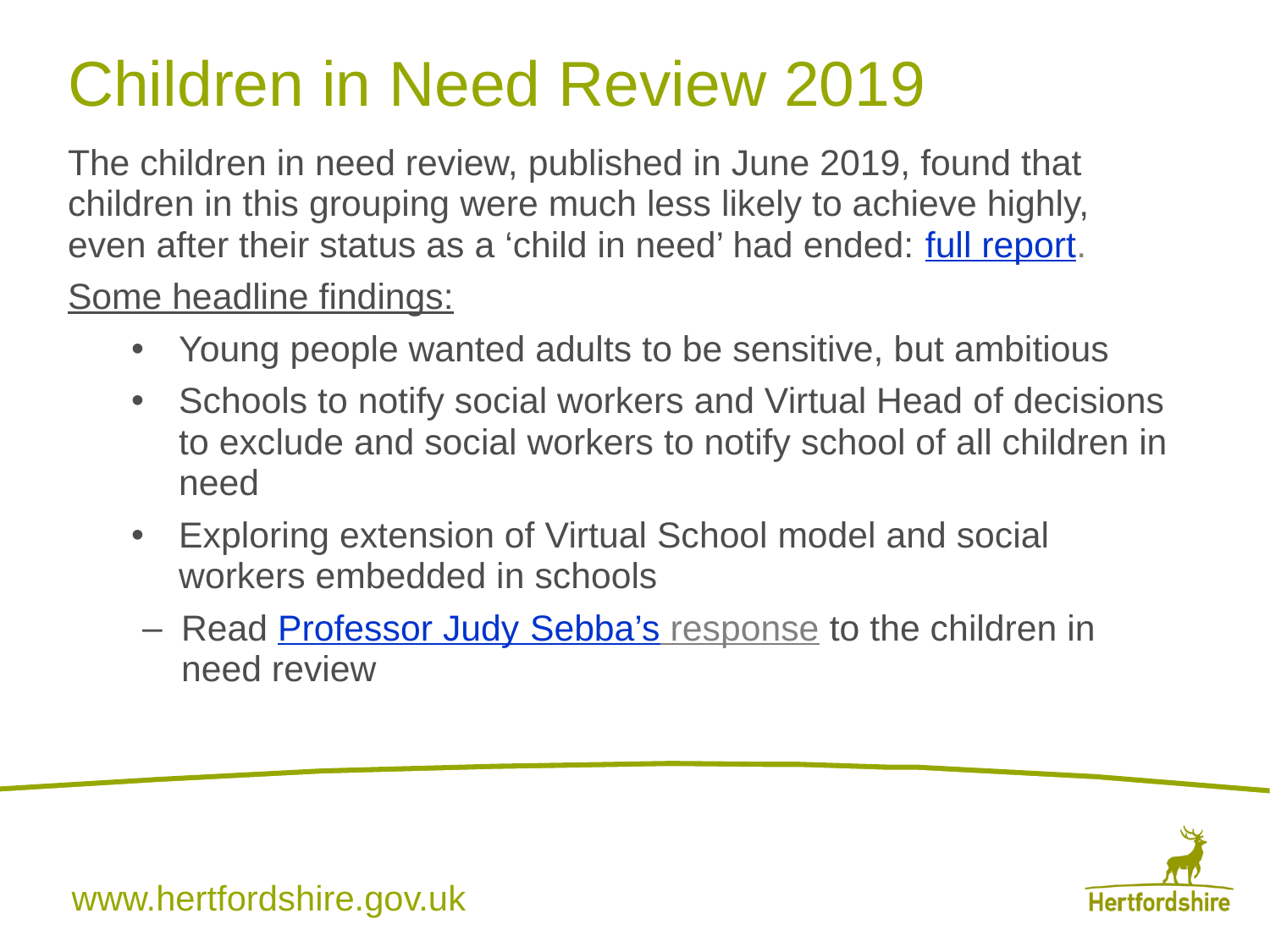

# Children in Need Review 2019
The children in need review, published in June 2019, found that children in this grouping were much less likely to achieve highly, even after their status as a ‘child in need’ had ended: full report.
Some headline findings:
Young people wanted adults to be sensitive, but ambitious
Schools to notify social workers and Virtual Head of decisions to exclude and social workers to notify school of all children in need
Exploring extension of Virtual School model and social workers embedded in schools
Read Professor Judy Sebba’s response to the children in need review